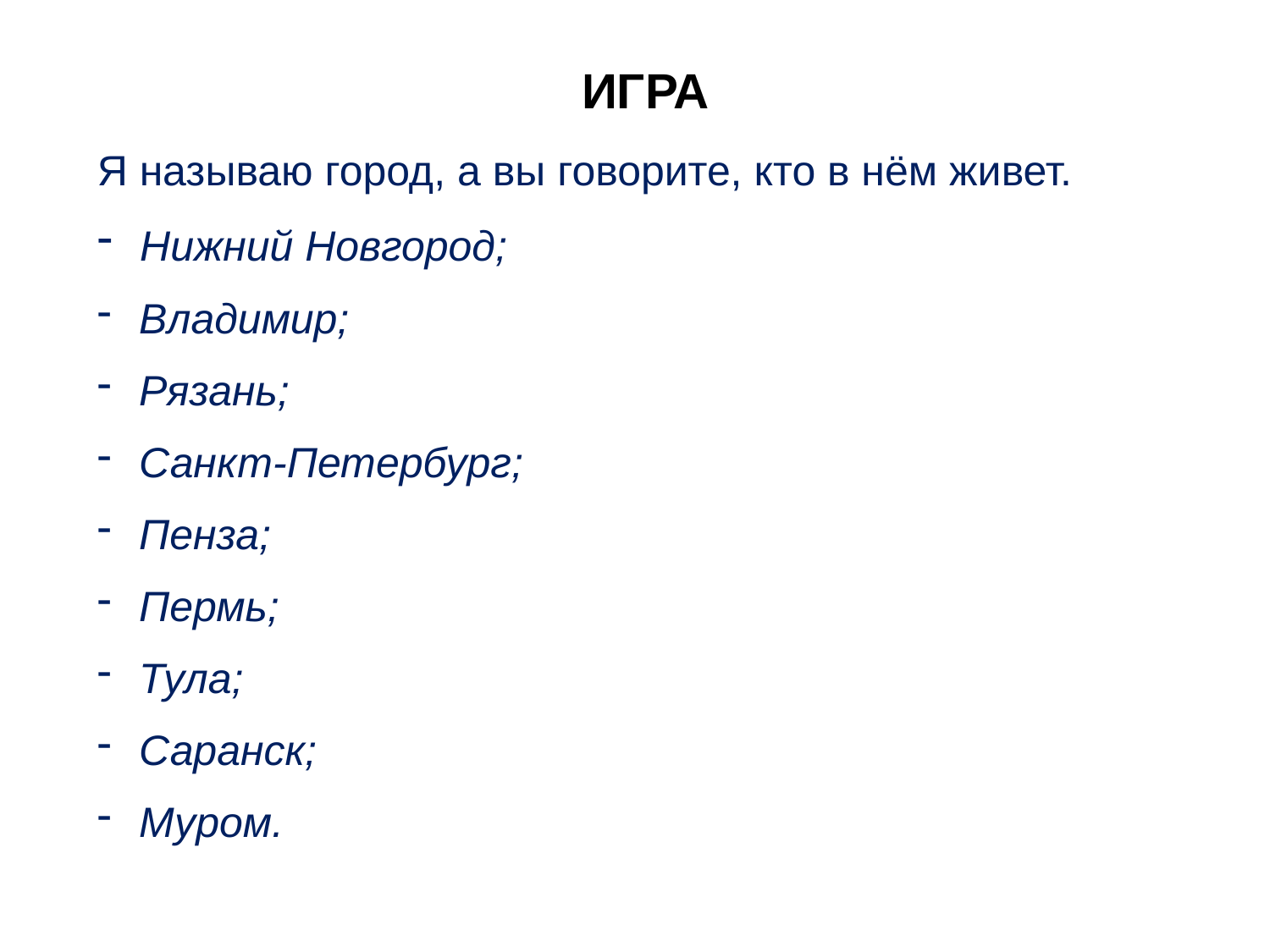

ИГРА
Я называю город, а вы говорите, кто в нём живет.
 Нижний Новгород;
 Владимир;
 Рязань;
 Санкт-Петербург;
 Пенза;
 Пермь;
 Тула;
 Саранск;
 Муром.